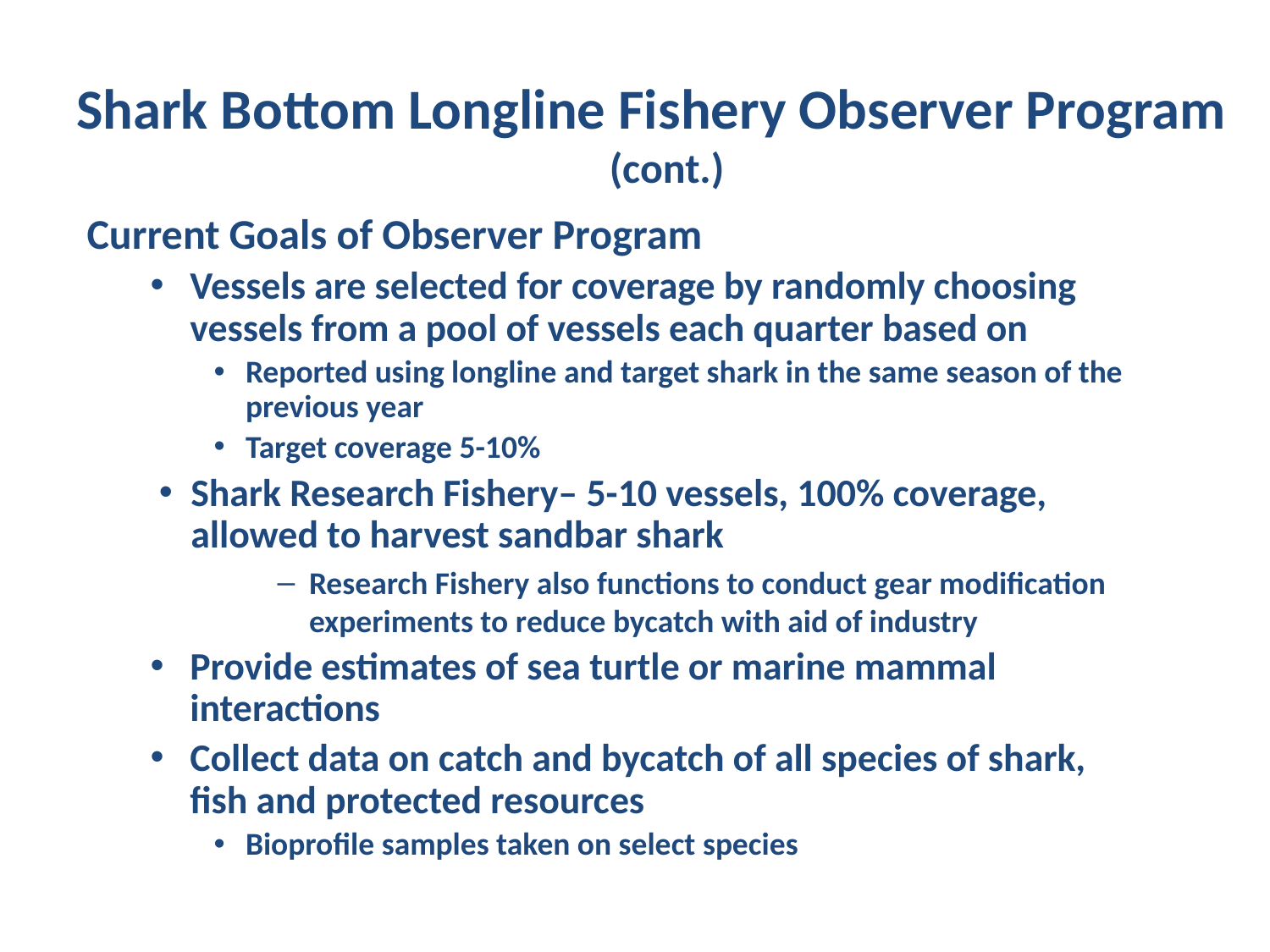

Shark Bottom Longline Fishery Observer Program
(cont.)
Current Goals of Observer Program
Vessels are selected for coverage by randomly choosing vessels from a pool of vessels each quarter based on
Reported using longline and target shark in the same season of the previous year
Target coverage 5-10%
Shark Research Fishery– 5-10 vessels, 100% coverage, allowed to harvest sandbar shark
Research Fishery also functions to conduct gear modification experiments to reduce bycatch with aid of industry
Provide estimates of sea turtle or marine mammal interactions
Collect data on catch and bycatch of all species of shark, fish and protected resources
Bioprofile samples taken on select species